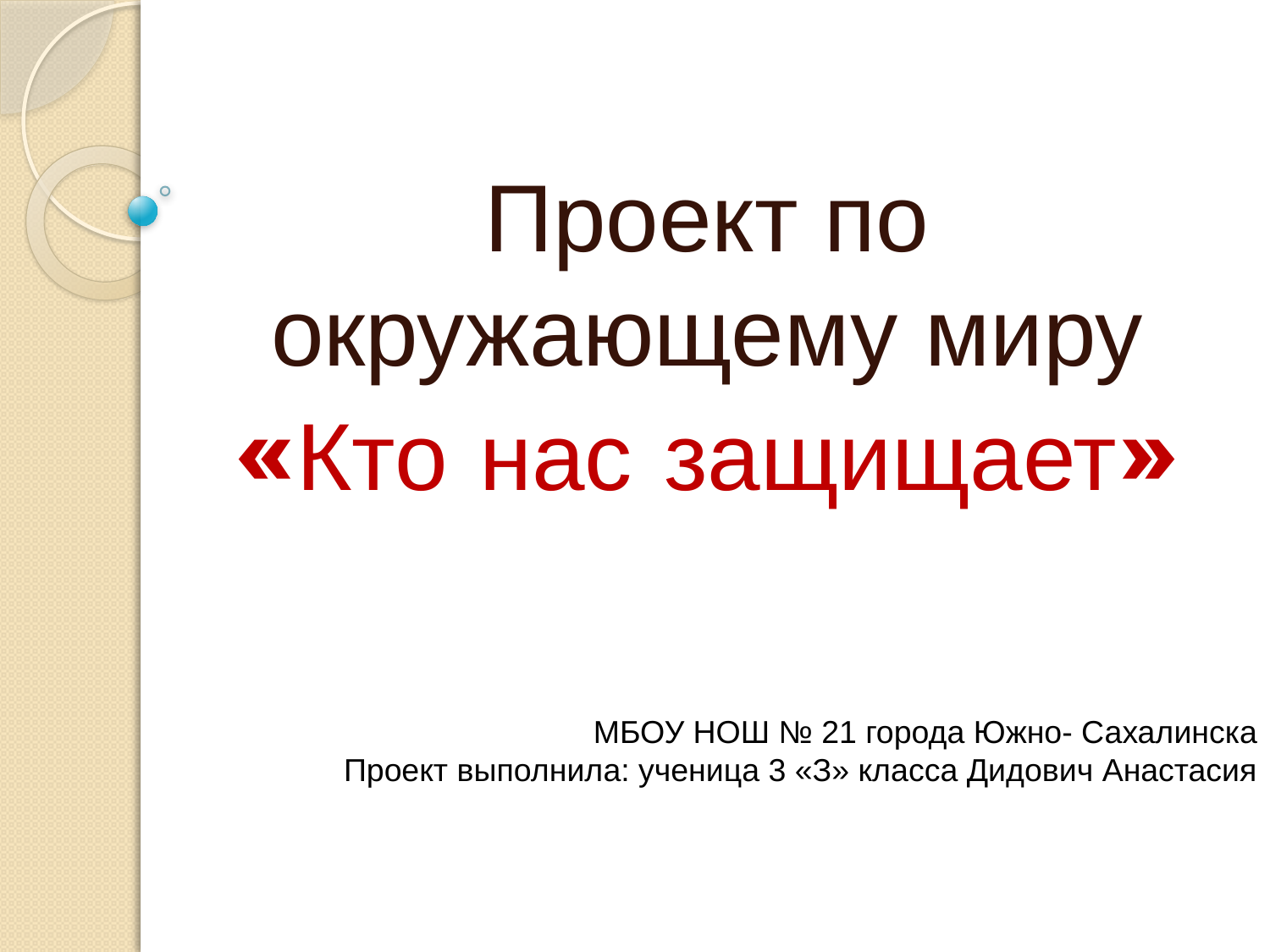

Проект по окружающему миру
«Кто нас защищает»
#
МБОУ НОШ № 21 города Южно- Сахалинска
Проект выполнила: ученица 3 «З» класса Дидович Анастасия